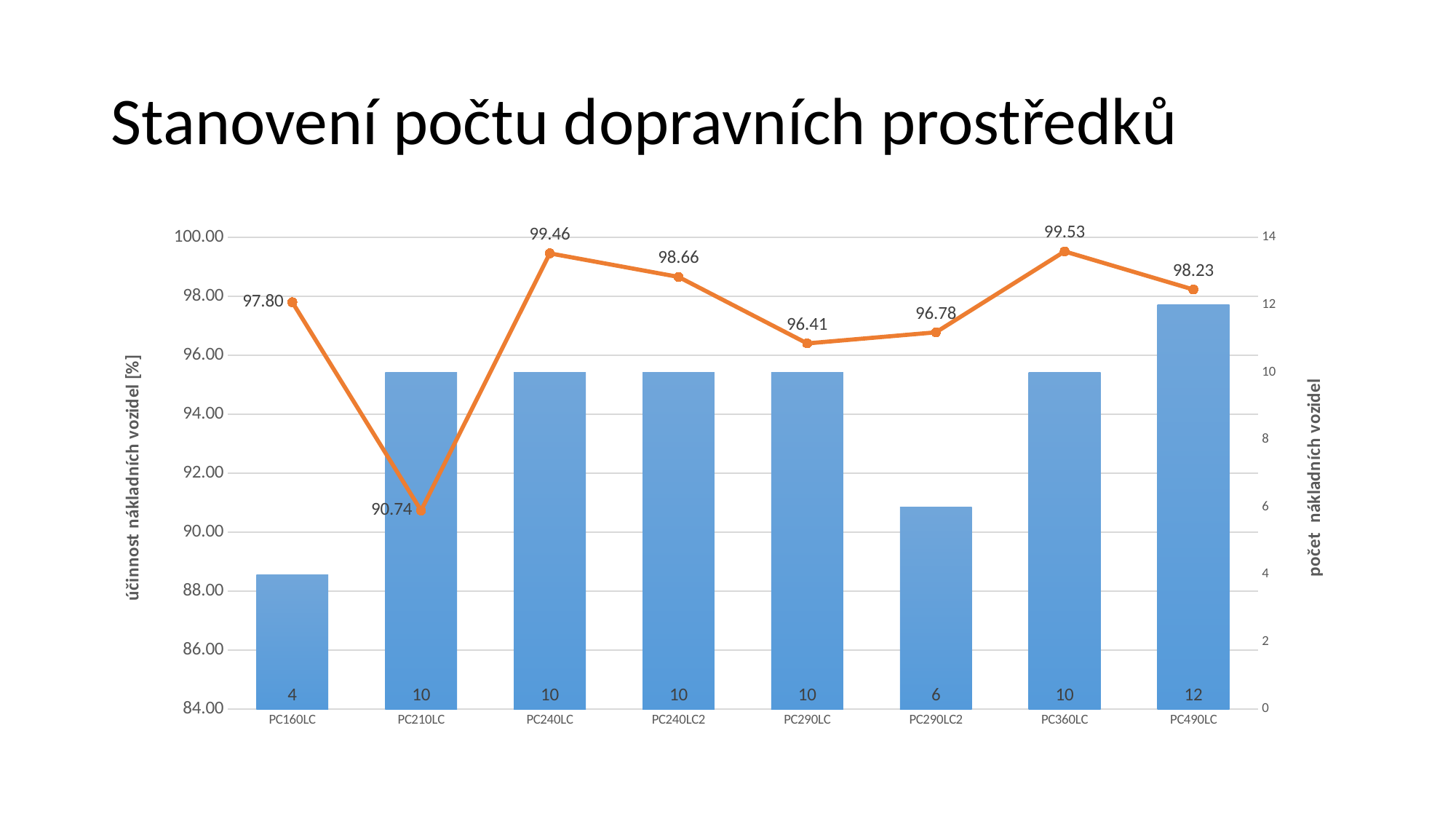

# Stanovení počtu dopravních prostředků

### Chart

| Category | počet   | [%] |
|---|---|---|
| Tatra Phoenix 10x10 | 4.0 | 97.80318947251033 |
| Tatra Phoenix 6x6 | 10.0 | 90.73745969076842 |
| Tatra Phoenix 6x6 | 10.0 | 99.46184110499406 |
| Tatra Phoenix 6x6 | 10.0 | 98.66290507805029 |
| Tatra Phoenix 6x6 | 10.0 | 96.40708570785623 |
| Tatra Phoenix 8x8 | 6.0 | 96.78242022202933 |
| Tatra Phoenix 6x6 | 10.0 | 99.52646615250686 |
| Tatra Phoenix 6x6 | 12.0 | 98.23331637178084 |